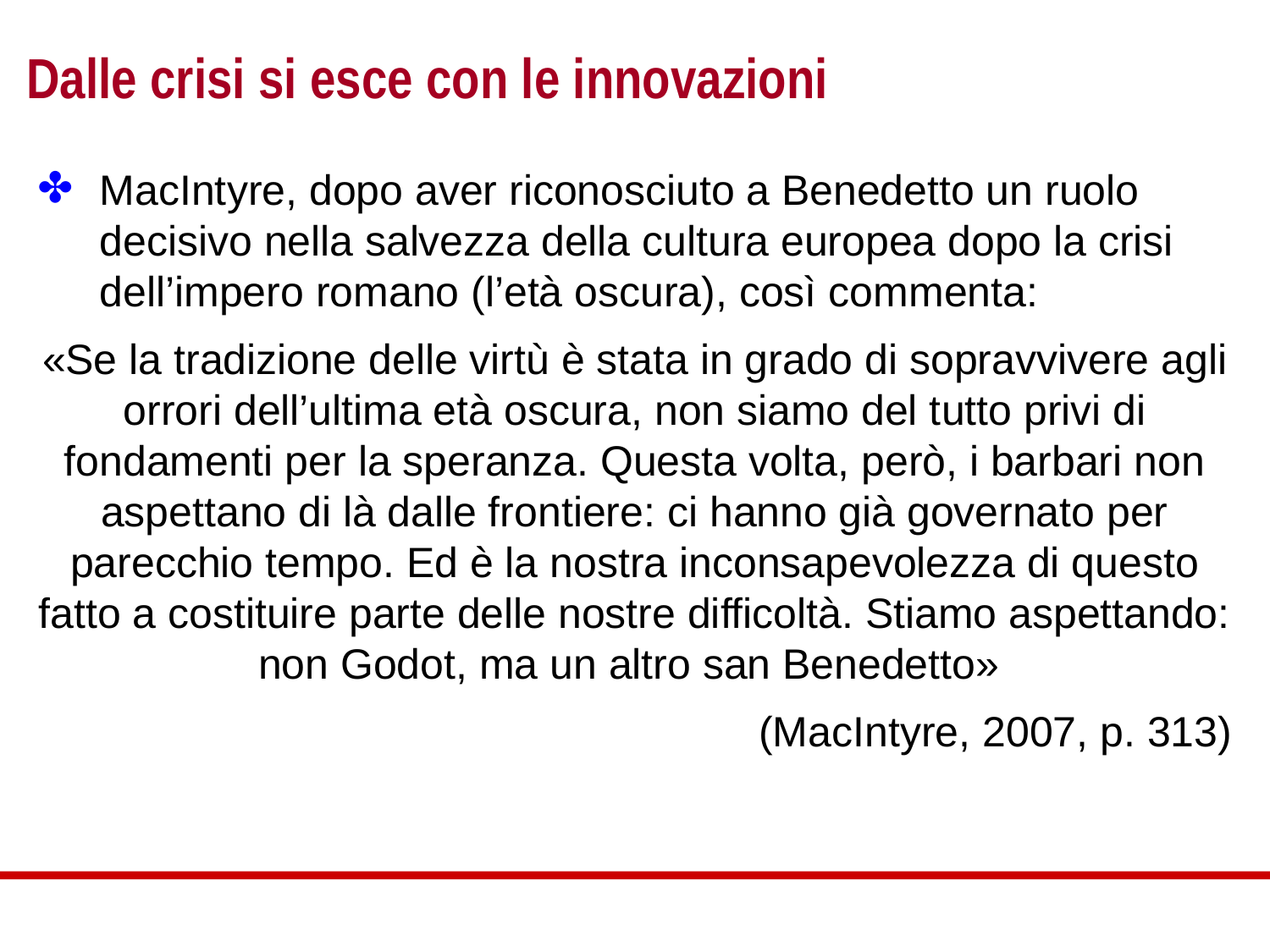

# Dalle crisi si esce con le innovazioni
MacIntyre, dopo aver riconosciuto a Benedetto un ruolo decisivo nella salvezza della cultura europea dopo la crisi dell’impero romano (l’età oscura), così commenta:
«Se la tradizione delle virtù è stata in grado di sopravvivere agli orrori dell’ultima età oscura, non siamo del tutto privi di fondamenti per la speranza. Questa volta, però, i barbari non aspettano di là dalle frontiere: ci hanno già governato per parecchio tempo. Ed è la nostra inconsapevolezza di questo fatto a costituire parte delle nostre difficoltà. Stiamo aspettando: non Godot, ma un altro san Benedetto»
(MacIntyre, 2007, p. 313)